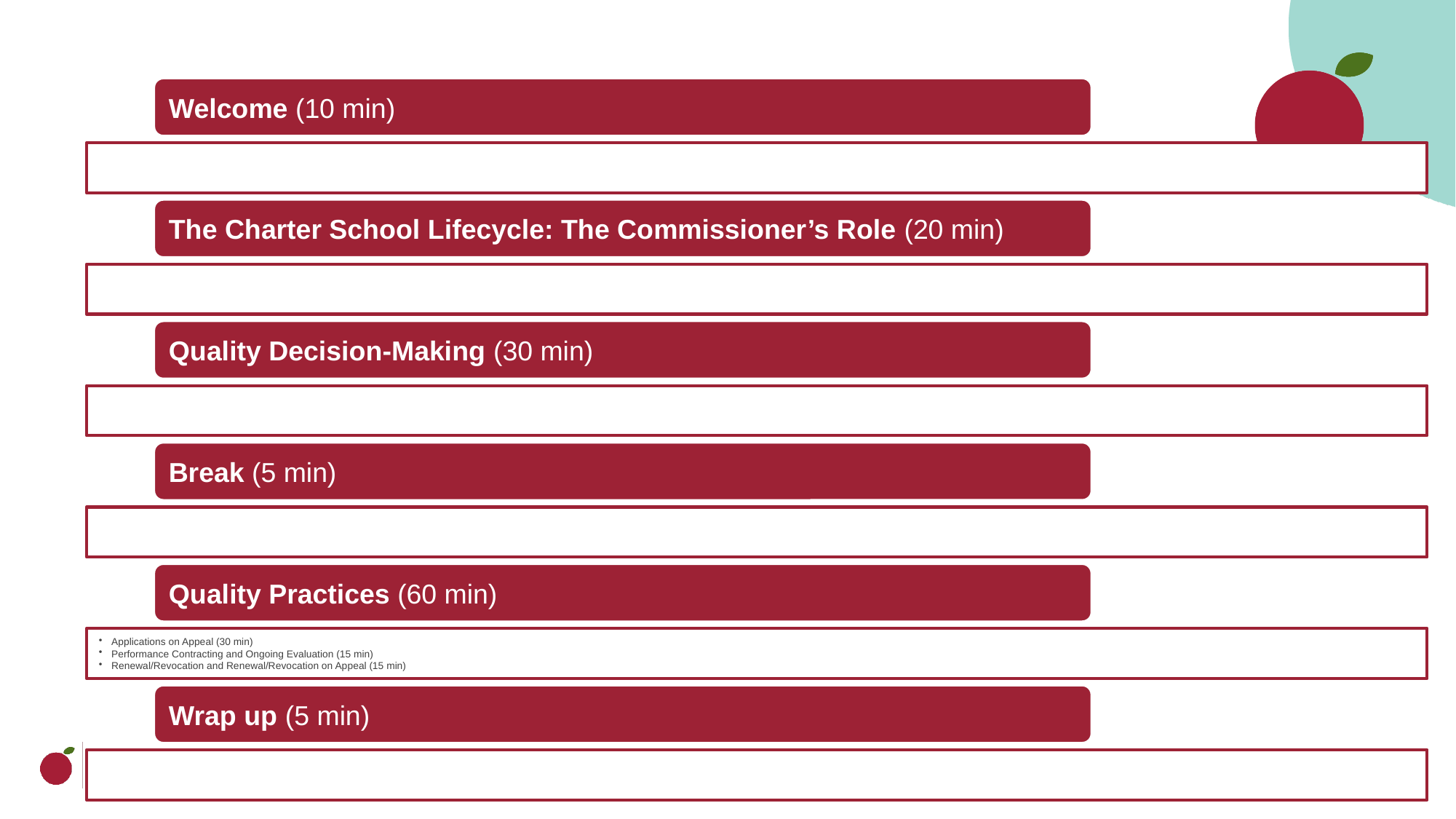

Welcome (10 min)
The Charter School Lifecycle: The Commissioner’s Role (20 min)
Quality Decision-Making (30 min)
Break (5 min)
Quality Practices (60 min)
Applications on Appeal (30 min)
Performance Contracting and Ongoing Evaluation (15 min)
Renewal/Revocation and Renewal/Revocation on Appeal (15 min)
Wrap up (5 min)